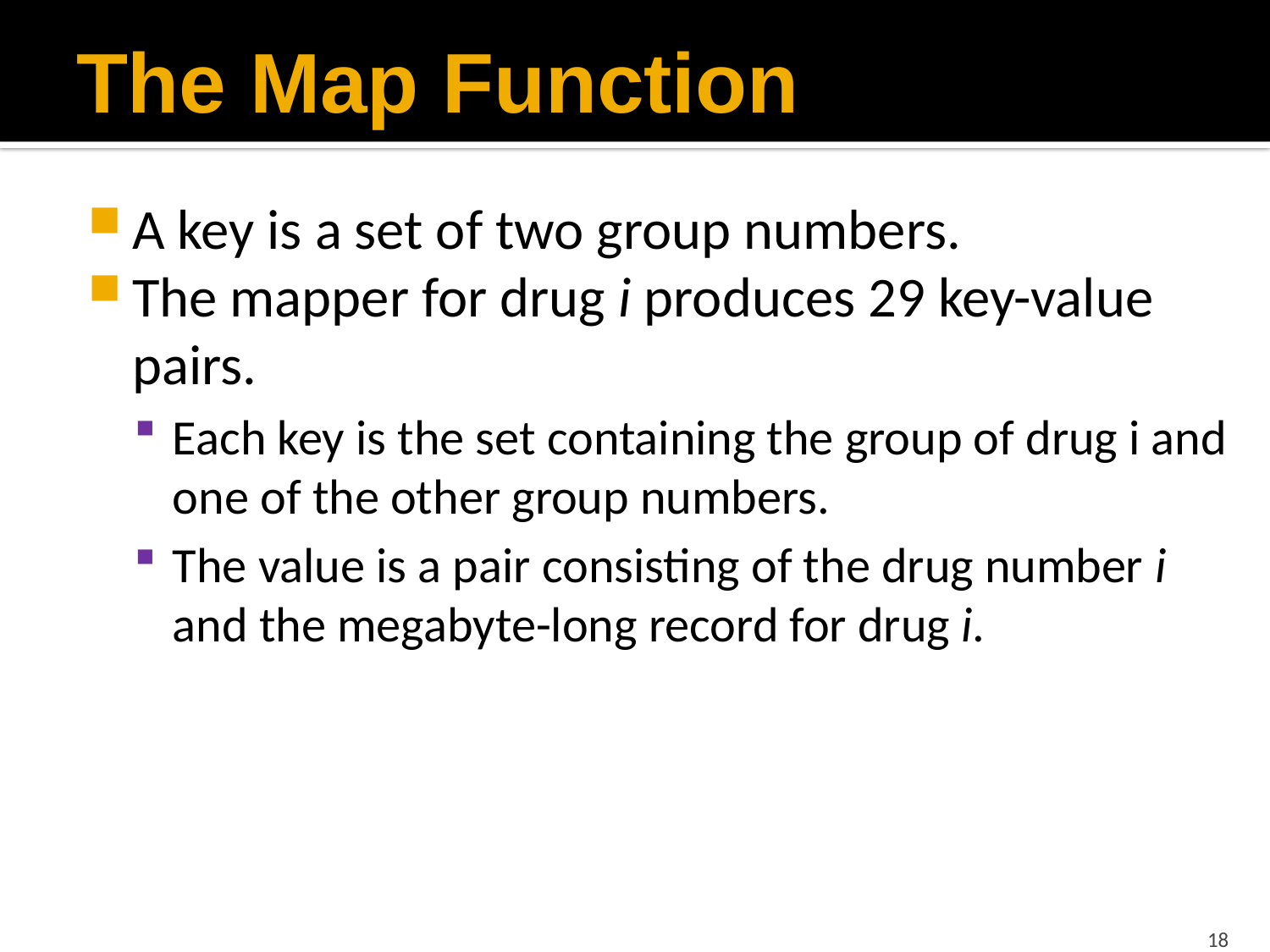

# The Map Function
A key is a set of two group numbers.
The mapper for drug i produces 29 key-value pairs.
Each key is the set containing the group of drug i and one of the other group numbers.
The value is a pair consisting of the drug number i and the megabyte-long record for drug i.
18